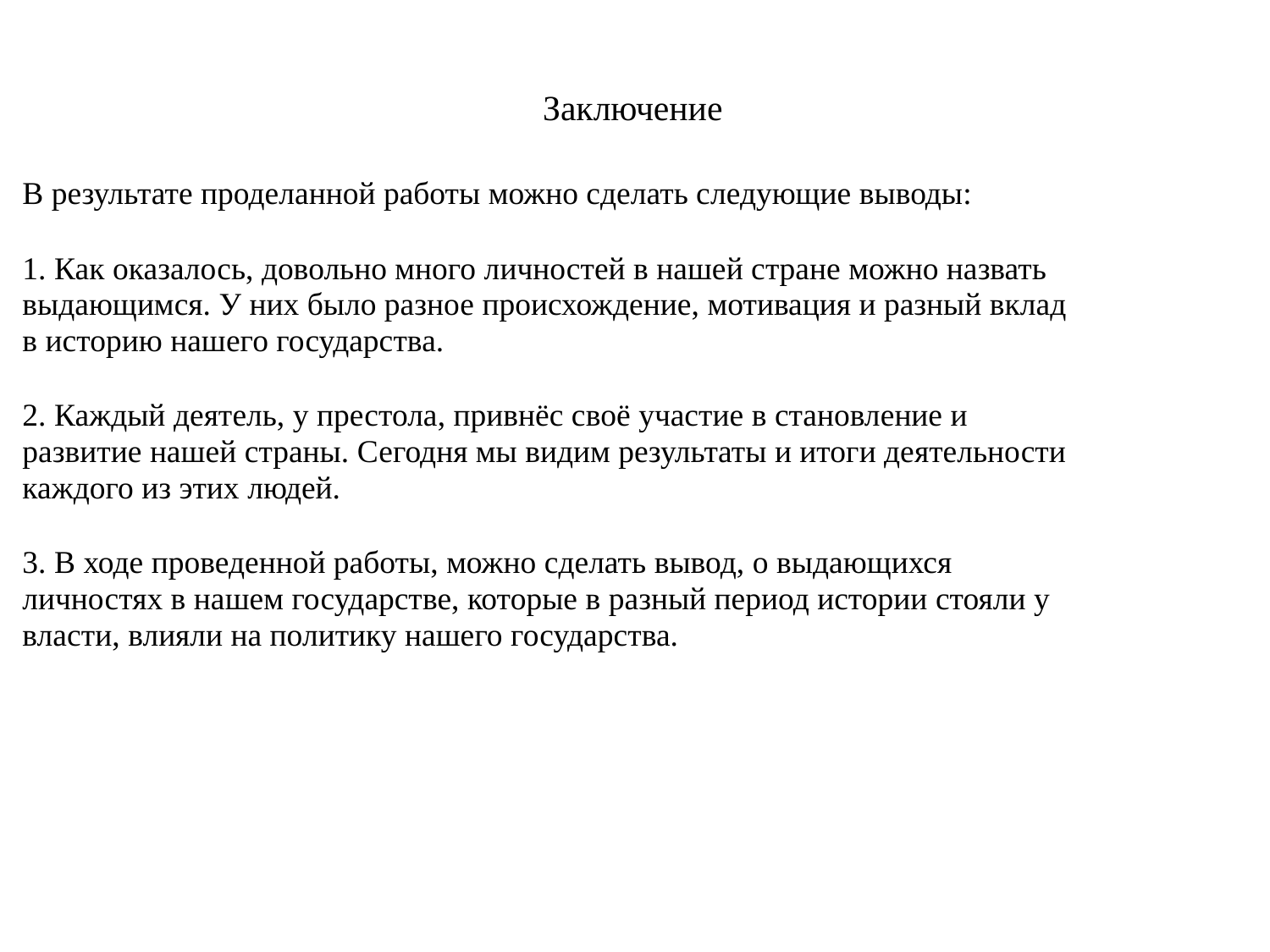

# Заключение
В результате проделанной работы можно сделать следующие выводы:
1. Как оказалось, довольно много личностей в нашей стране можно назвать выдающимся. У них было разное происхождение, мотивация и разный вклад в историю нашего государства.
2. Каждый деятель, у престола, привнёс своё участие в становление и развитие нашей страны. Сегодня мы видим результаты и итоги деятельности каждого из этих людей.
3. В ходе проведенной работы, можно сделать вывод, о выдающихся личностях в нашем государстве, которые в разный период истории стояли у власти, влияли на политику нашего государства.